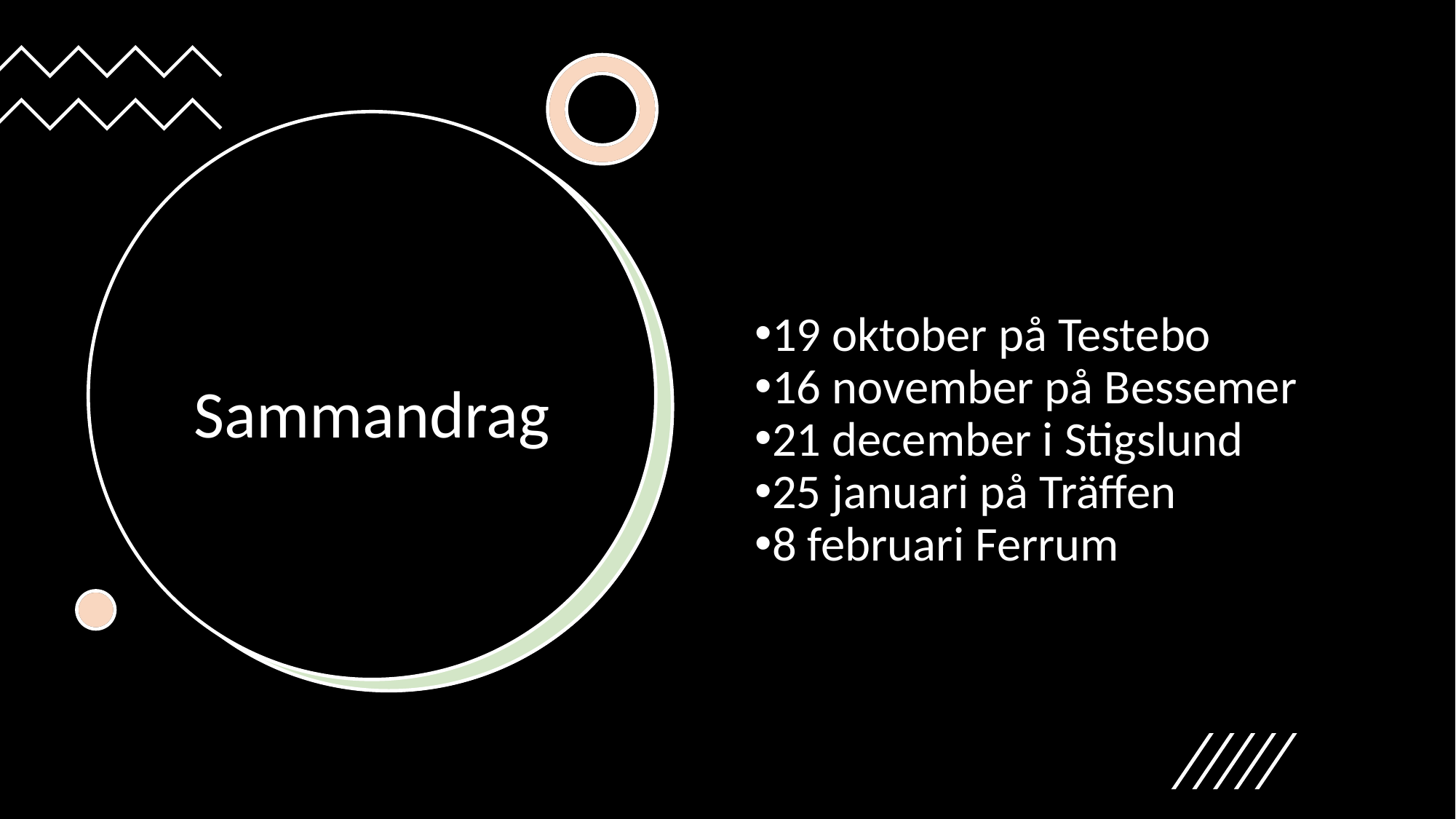

19 oktober på Testebo
16 november på Bessemer
21 december i Stigslund
25 januari på Träffen
8 februari Ferrum

# Sammandrag